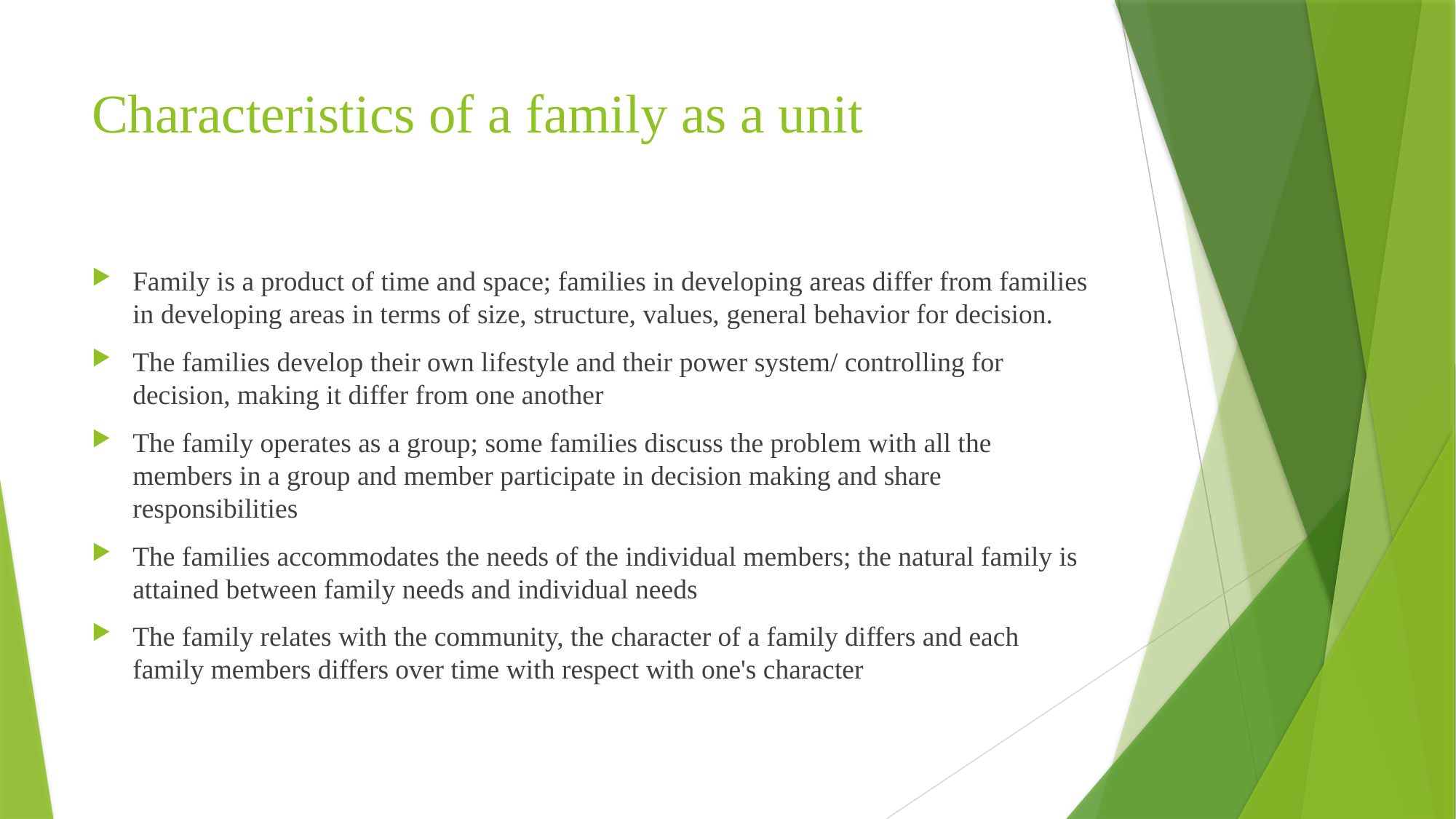

# Characteristics of a family as a unit
Family is a product of time and space; families in developing areas differ from families in developing areas in terms of size, structure, values, general behavior for decision.
The families develop their own lifestyle and their power system/ controlling for decision, making it differ from one another
The family operates as a group; some families discuss the problem with all the members in a group and member participate in decision making and share responsibilities
The families accommodates the needs of the individual members; the natural family is attained between family needs and individual needs
The family relates with the community, the character of a family differs and each family members differs over time with respect with one's character